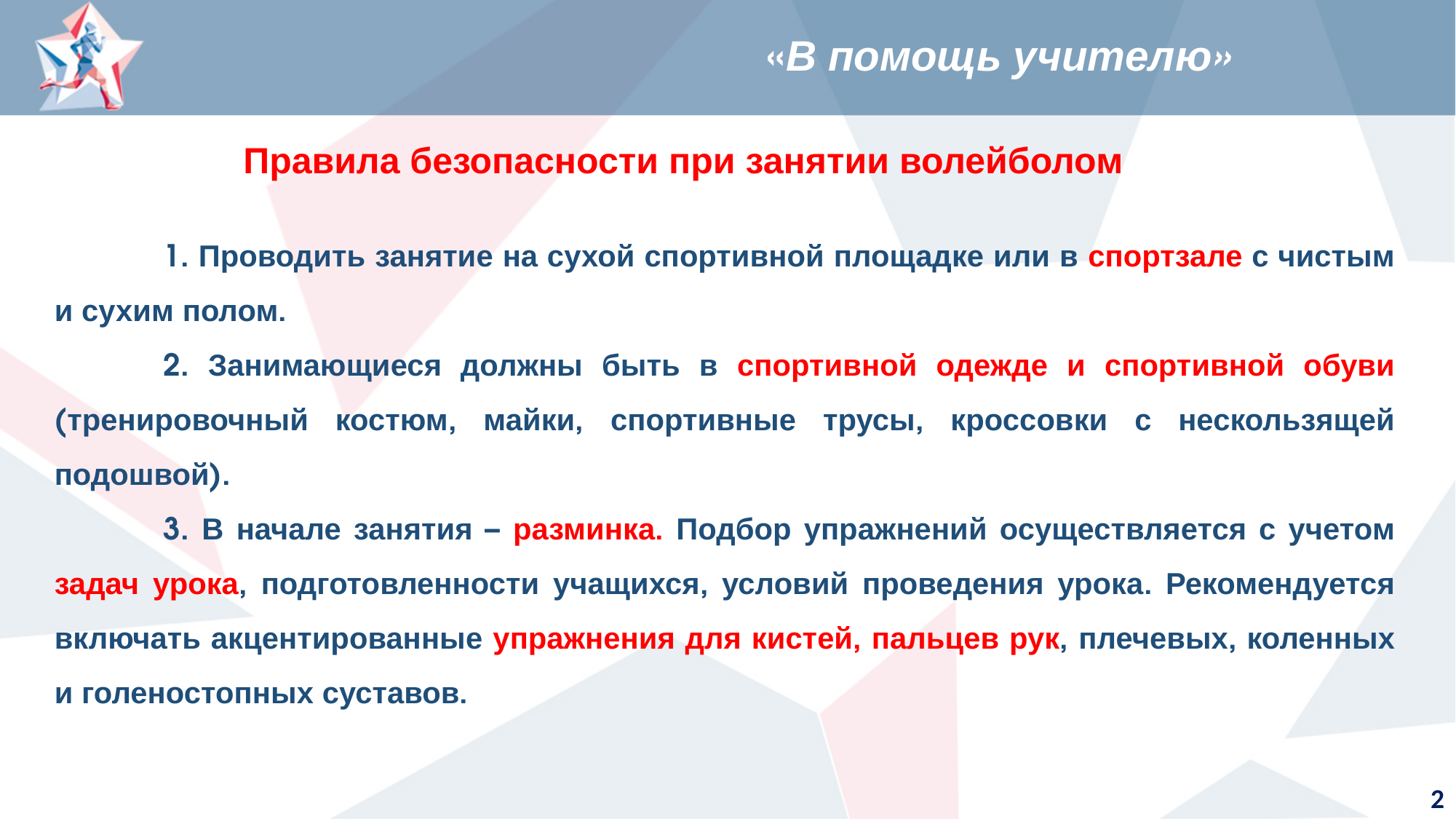

«В помощь учителю»
 Правила безопасности при занятии волейболом
	1. Проводить занятие на сухой спортивной площадке или в спортзале с чистым и сухим полом.
	2. Занимающиеся должны быть в спортивной одежде и спортивной обуви (тренировочный костюм, майки, спортивные трусы, кроссовки с нескользящей подошвой).
	3. В начале занятия – разминка. Подбор упражнений осуществляется с учетом задач урока, подготовленности учащихся, условий проведения урока. Рекомендуется включать акцентированные упражнения для кистей, пальцев рук, плечевых, коленных и голеностопных суставов.

2